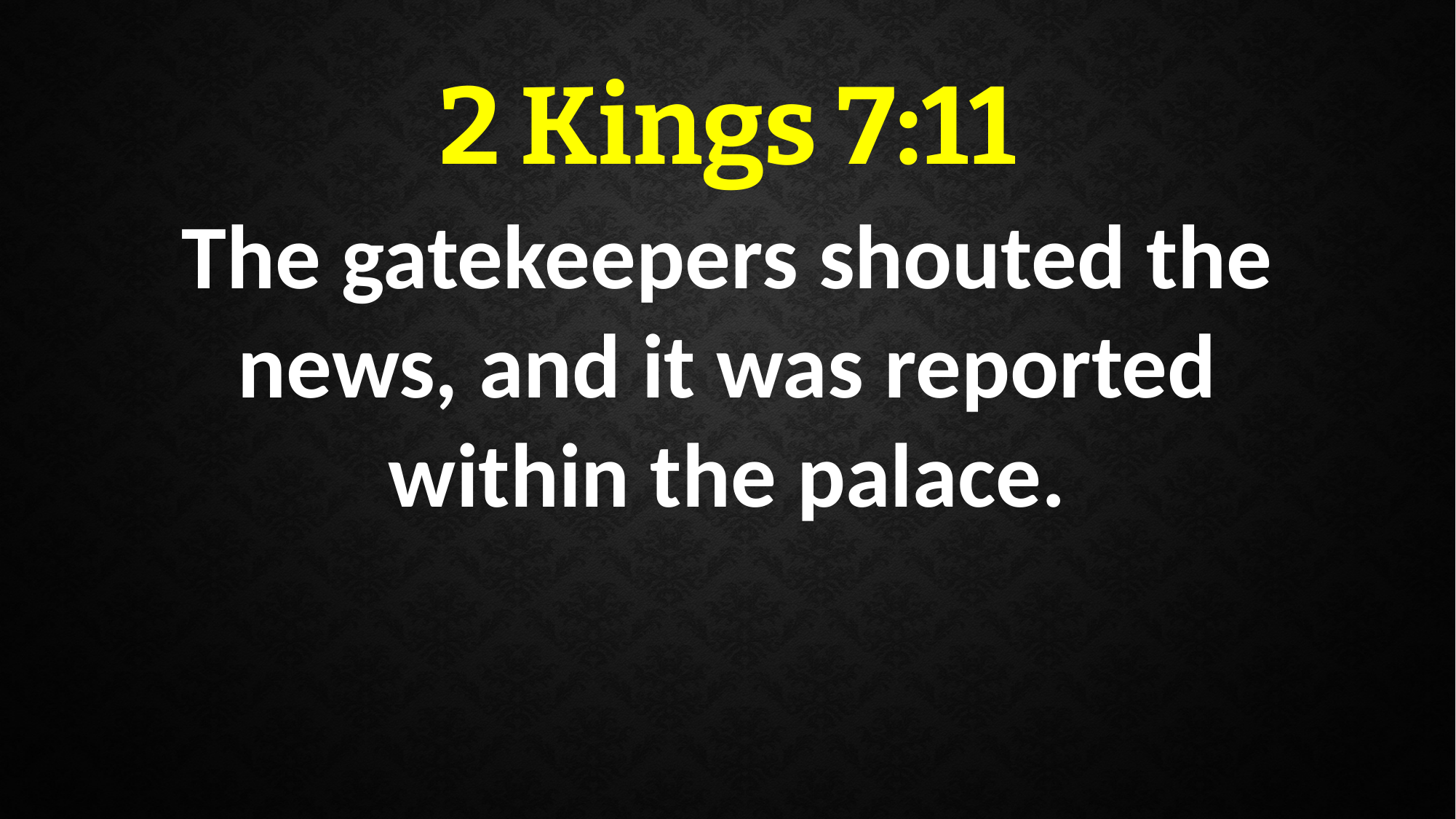

2 Kings 7:11
The gatekeepers shouted the news, and it was reported within the palace.